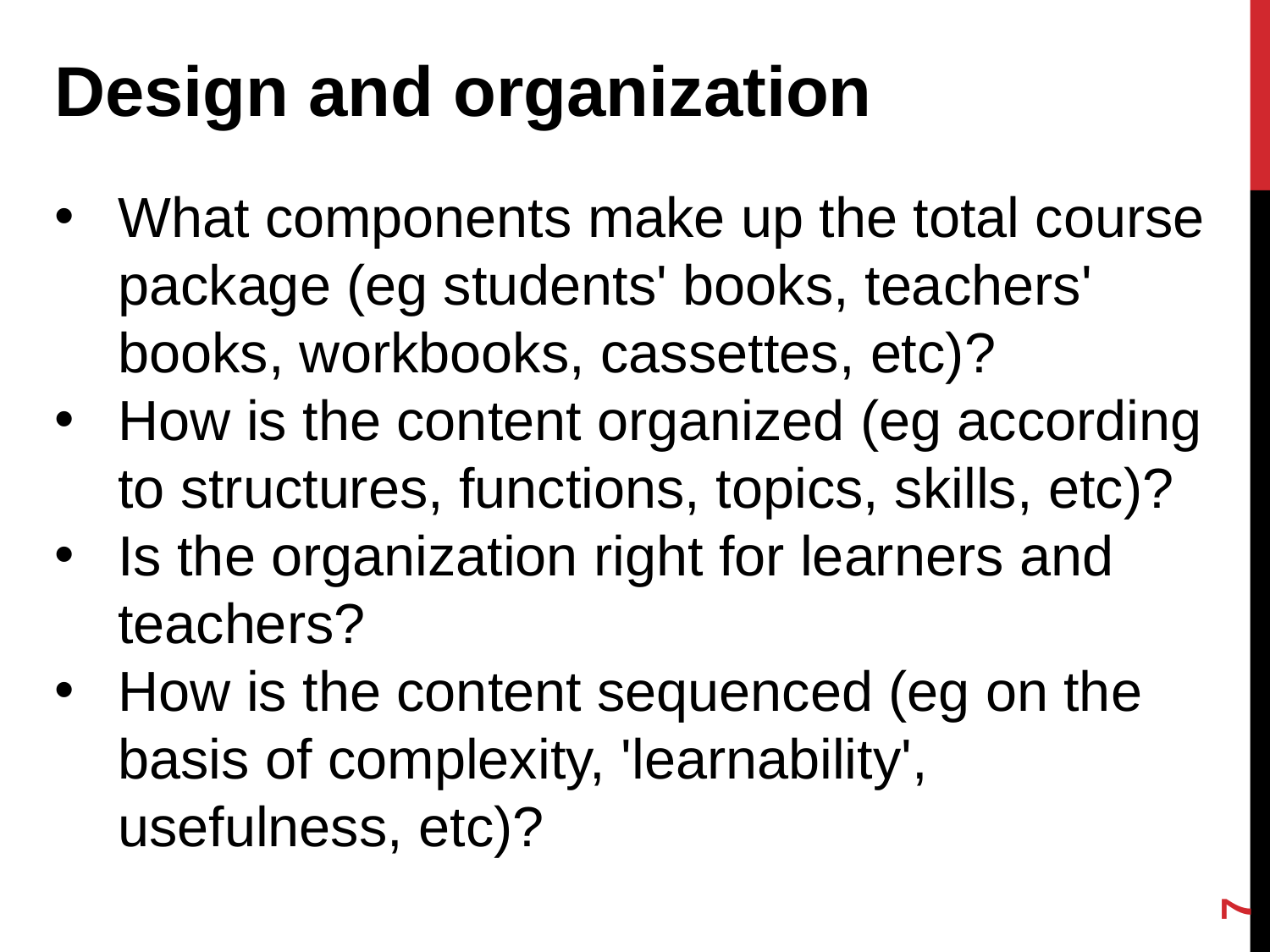

Design and organization

What components make up the total course package (eg students' books, teachers' books, workbooks, cassettes, etc)?
How is the content organized (eg according to structures, functions, topics, skills, etc)?
Is the organization right for learners and teachers?
How is the content sequenced (eg on the basis of complexity, 'learnability', usefulness, etc)?
7